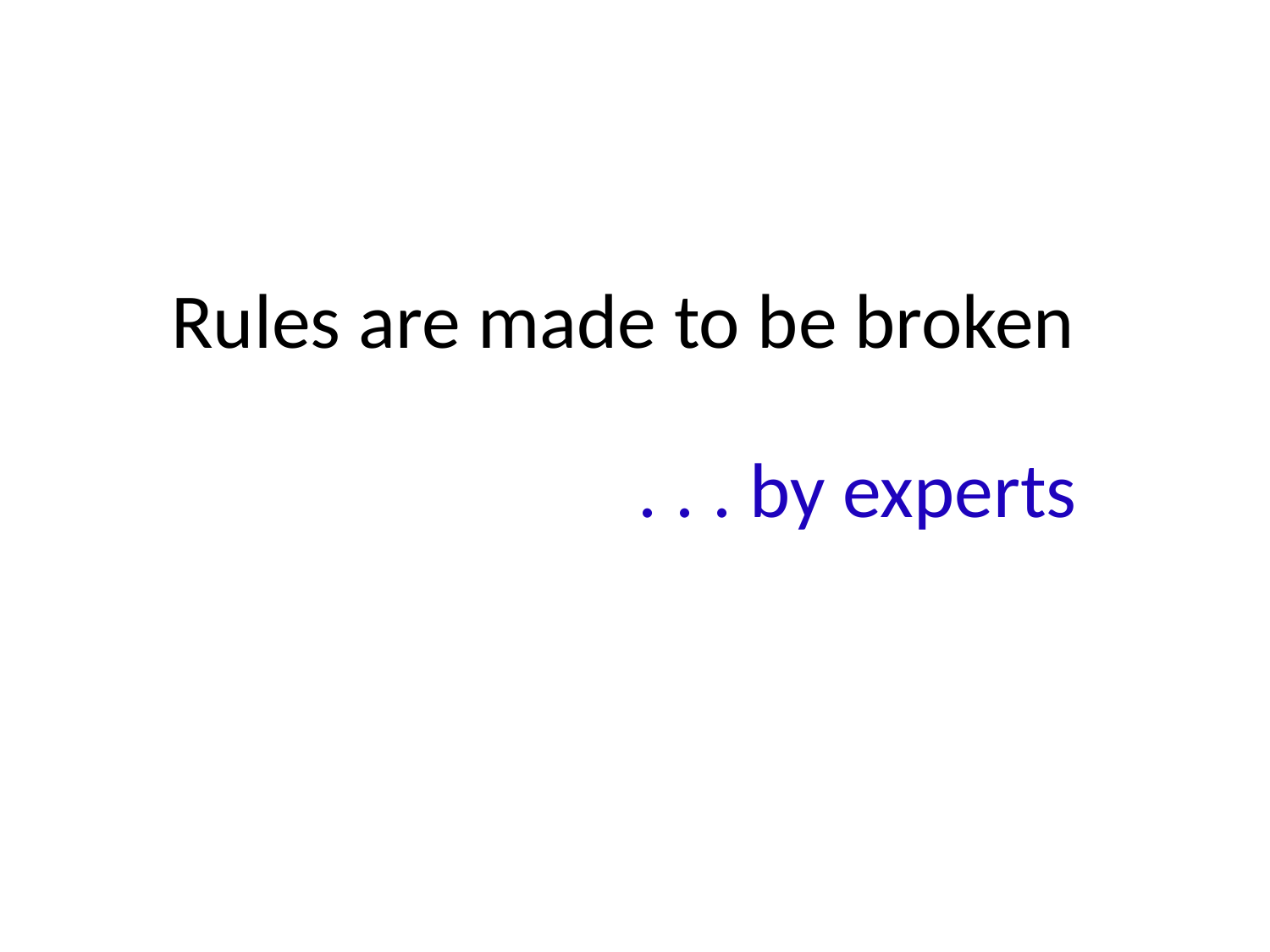

Rules are made to be broken
. . . by experts